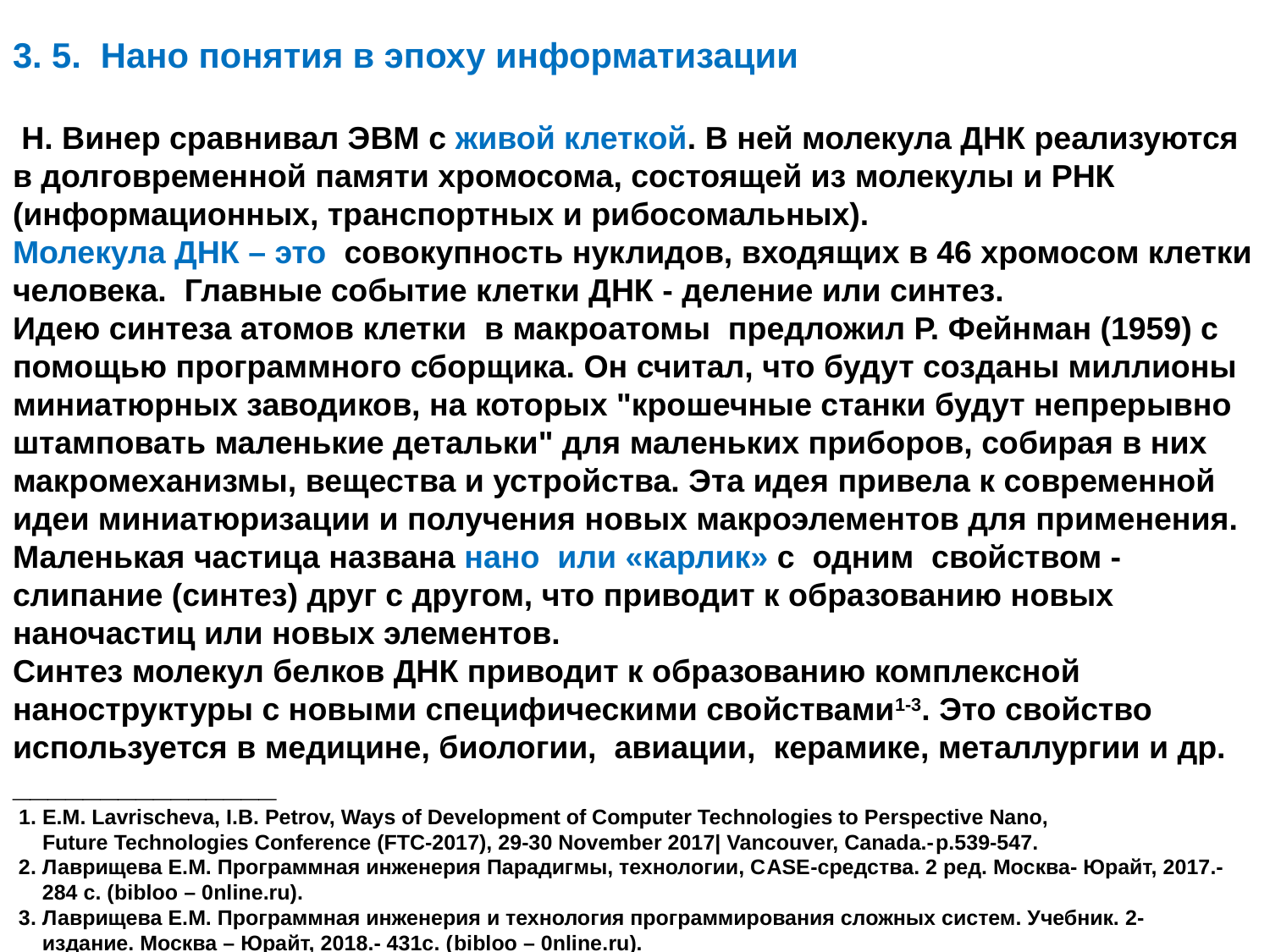

3. 5.  Нано понятия в эпоху информатизации
 Н. Винер сравнивал ЭВМ с живой клеткой. В ней молекула ДНК реализуются в долговременной памяти хромосома, состоящей из молекулы и РНК (информационных, транспортных и рибосомальных).
Молекула ДНК – это  совокупность нуклидов, входящих в 46 хромосом клетки человека.  Главные событие клетки ДНК - деление или синтез.
Идею синтеза атомов клетки  в макроатомы  предложил Р. Фейнман (1959) с помощью программного сборщика. Он считал, что будут созданы миллионы миниатюрных заводиков, на которых "крошечные станки будут непрерывно штамповать маленькие детальки" для маленьких приборов, собирая в них макромеханизмы, вещества и устройства. Эта идея привела к современной идеи миниатюризации и получения новых макроэлементов для применения.
Маленькая частица названа нано  или «карлик» с  одним  свойством - слипание (синтез) друг с другом, что приводит к образованию новых  наночастиц или новых элементов.
Синтез молекул белков ДНК приводит к образованию комплексной наноструктуры с новыми специфическими свойствами1-3. Это свойство  используется в медицине, биологии,  авиации,  керамике, металлургии и др.
_______________
 1. E.M. Lavrischeva, I.B. Petrov, Ways of Development of Computer Technologies to Perspective Nano,
     Future Technologies Conference (FTC-2017), 29-30 November 2017| Vancouver, Canada.-р.539-547.
 2. Лаврищева Е.М. Программная инженерия Парадигмы, технологии, СASE-средства. 2 ред. Москва- Юрайт, 2017.-
     284 с. (bibloo – 0nline.ru).
 3. Лаврищева Е.М. Программная инженерия и технология программирования сложных систем. Учебник. 2-
     издание. Москва – Юрайт, 2018.- 431с. (bibloo – 0nline.ru).